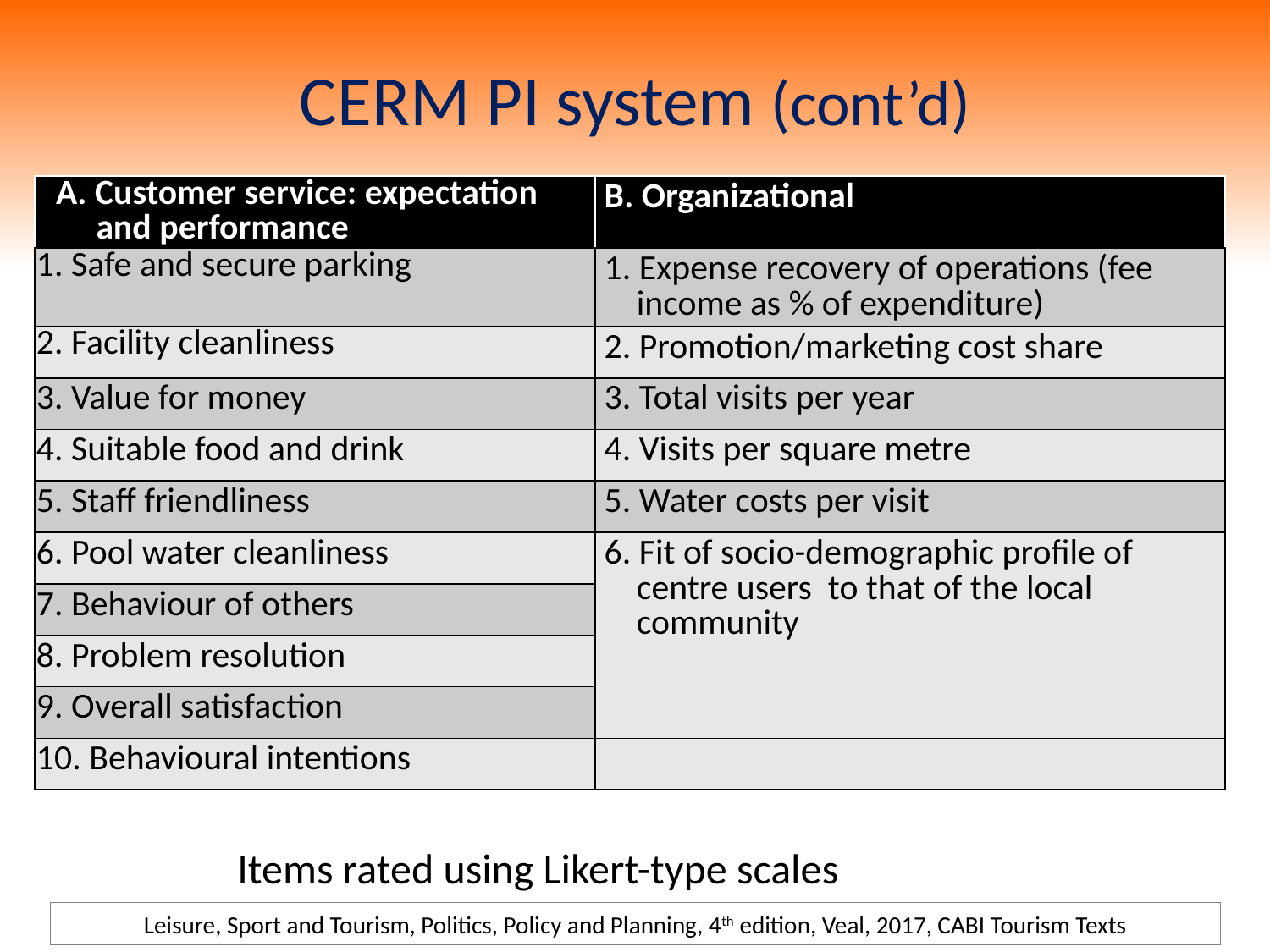

# CERM PI system (cont’d)
| A. Customer service: expectation and performance | B. Organizational |
| --- | --- |
| 1. Safe and secure parking | 1. Expense recovery of operations (fee income as % of expenditure) |
| 2. Facility cleanliness | 2. Promotion/marketing cost share |
| 3. Value for money | 3. Total visits per year |
| 4. Suitable food and drink | 4. Visits per square metre |
| 5. Staff friendliness | 5. Water costs per visit |
| 6. Pool water cleanliness | 6. Fit of socio-demographic profile of centre users to that of the local community |
| 7. Behaviour of others |  |
| 8. Problem resolution |  |
| 9. Overall satisfaction |  |
| 10. Behavioural intentions |  |
Items rated using Likert-type scales
Leisure, Sport and Tourism, Politics, Policy and Planning, 4th edition, Veal, 2017, CABI Tourism Texts